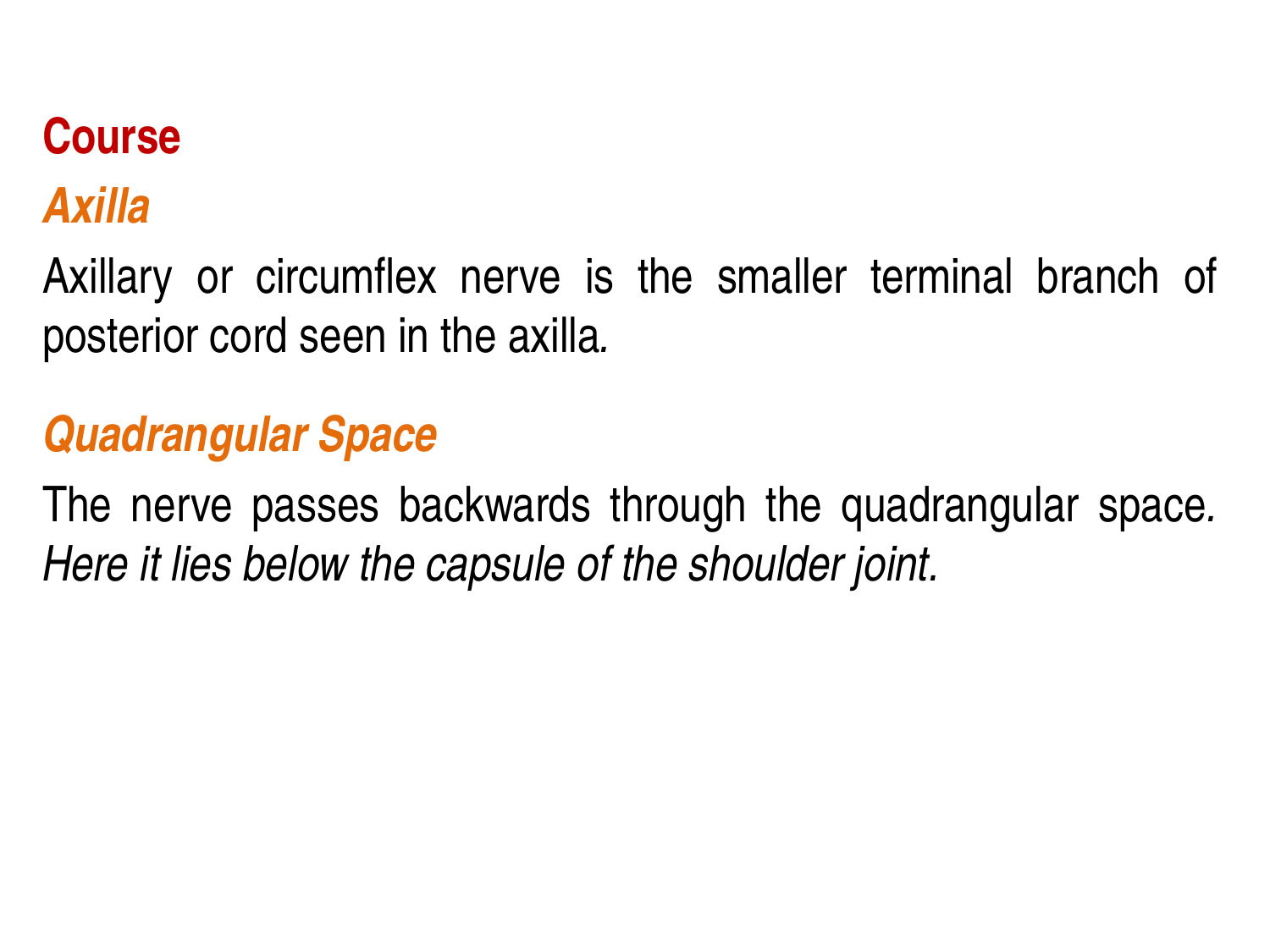

Course
Axilla
Axillary or circumflex nerve is the smaller terminal branch of posterior cord seen in the axilla.
Quadrangular Space
The nerve passes backwards through the quadrangular space. Here it lies below the capsule of the shoulder joint.